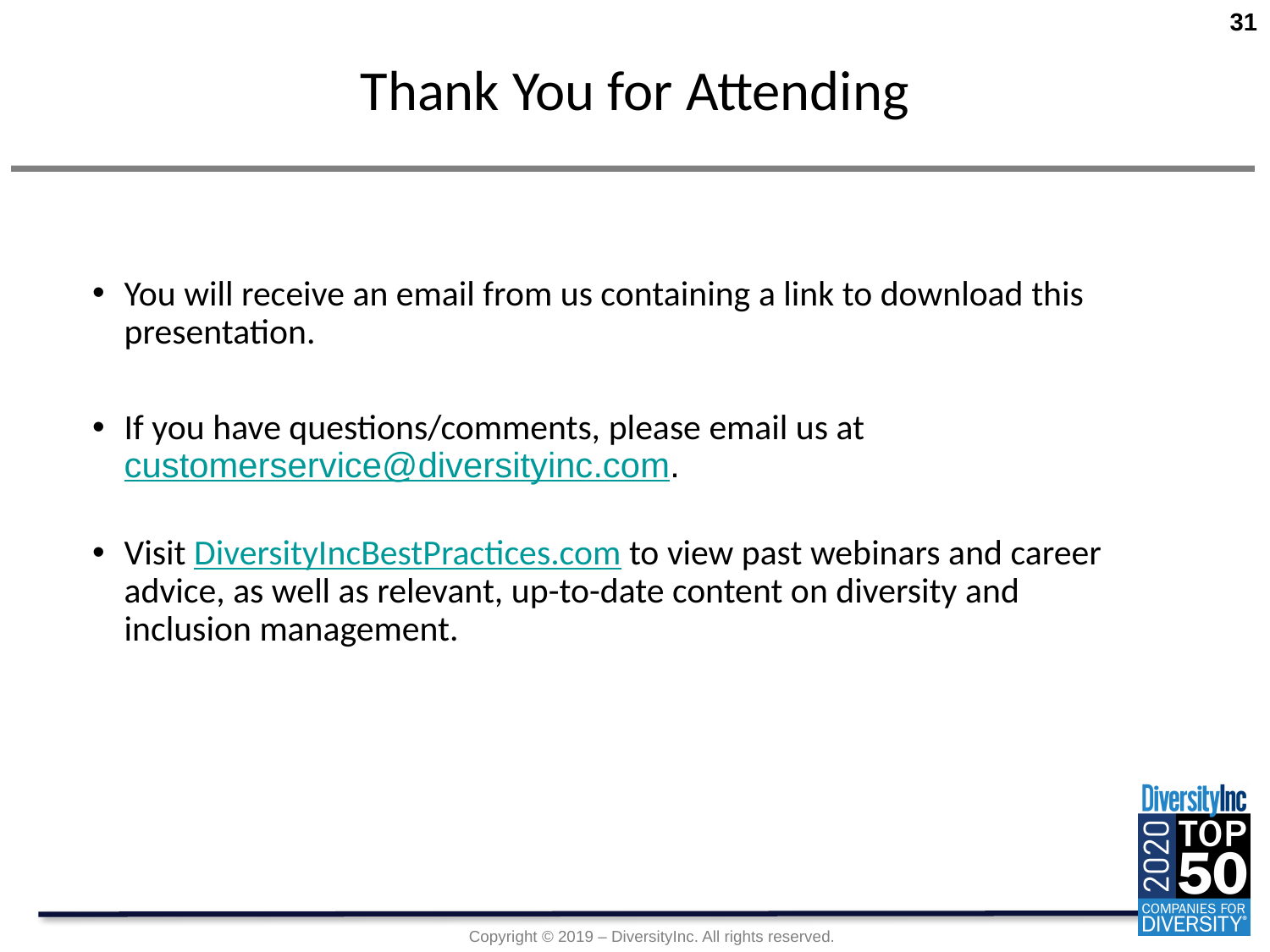

31
Thank You for Attending

You will receive an email from us containing a link to download this presentation.

If you have questions/comments, please email us at customerservice@diversityinc.com.

Visit DiversityIncBestPractices.com to view past webinars and career advice, as well as relevant, up-to-date content on diversity and inclusion management.